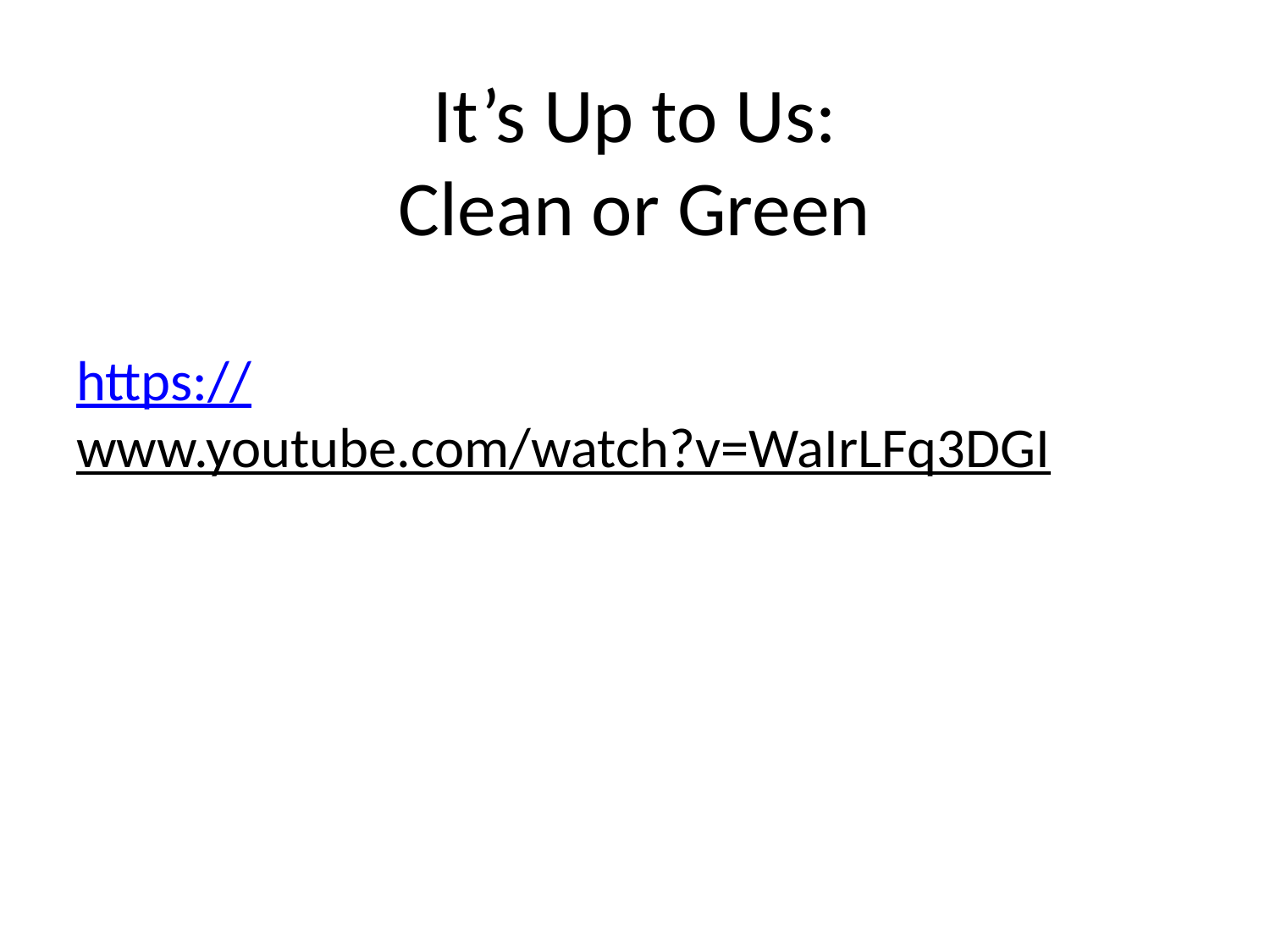

# It’s Up to Us: Clean or Green
https://www.youtube.com/watch?v=WaIrLFq3DGI